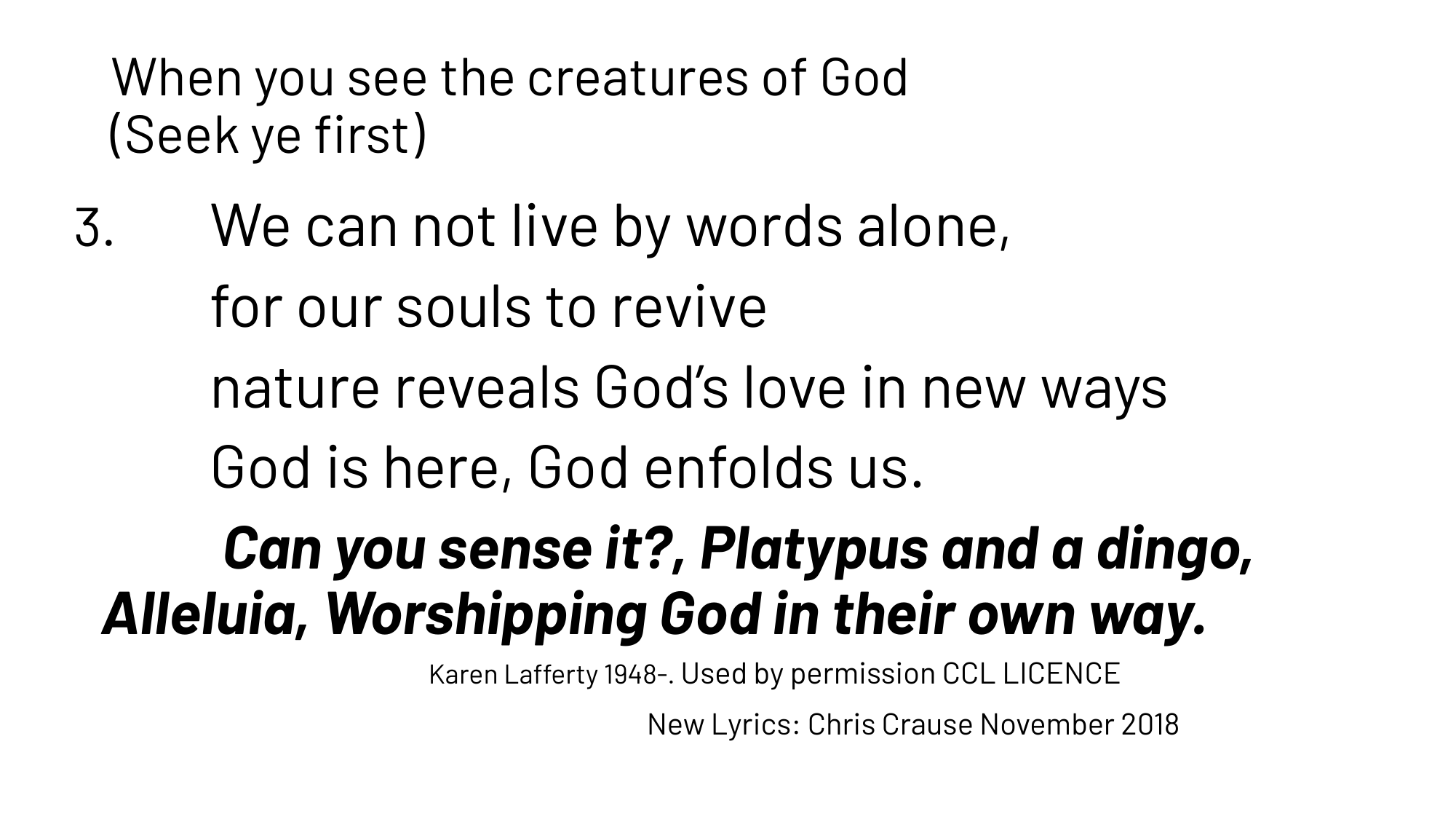

# When you see the creatures of God (Seek ye first)
3.	We can not live by words alone,
		for our souls to revive
		nature reveals God’s love in new ways
		God is here, God enfolds us.
		 Can you sense it?, Platypus and a dingo, 	Alleluia, Worshipping God in their own way. 				Karen Lafferty 1948-. Used by permission CCL LICENCE
						New Lyrics: Chris Crause November 2018